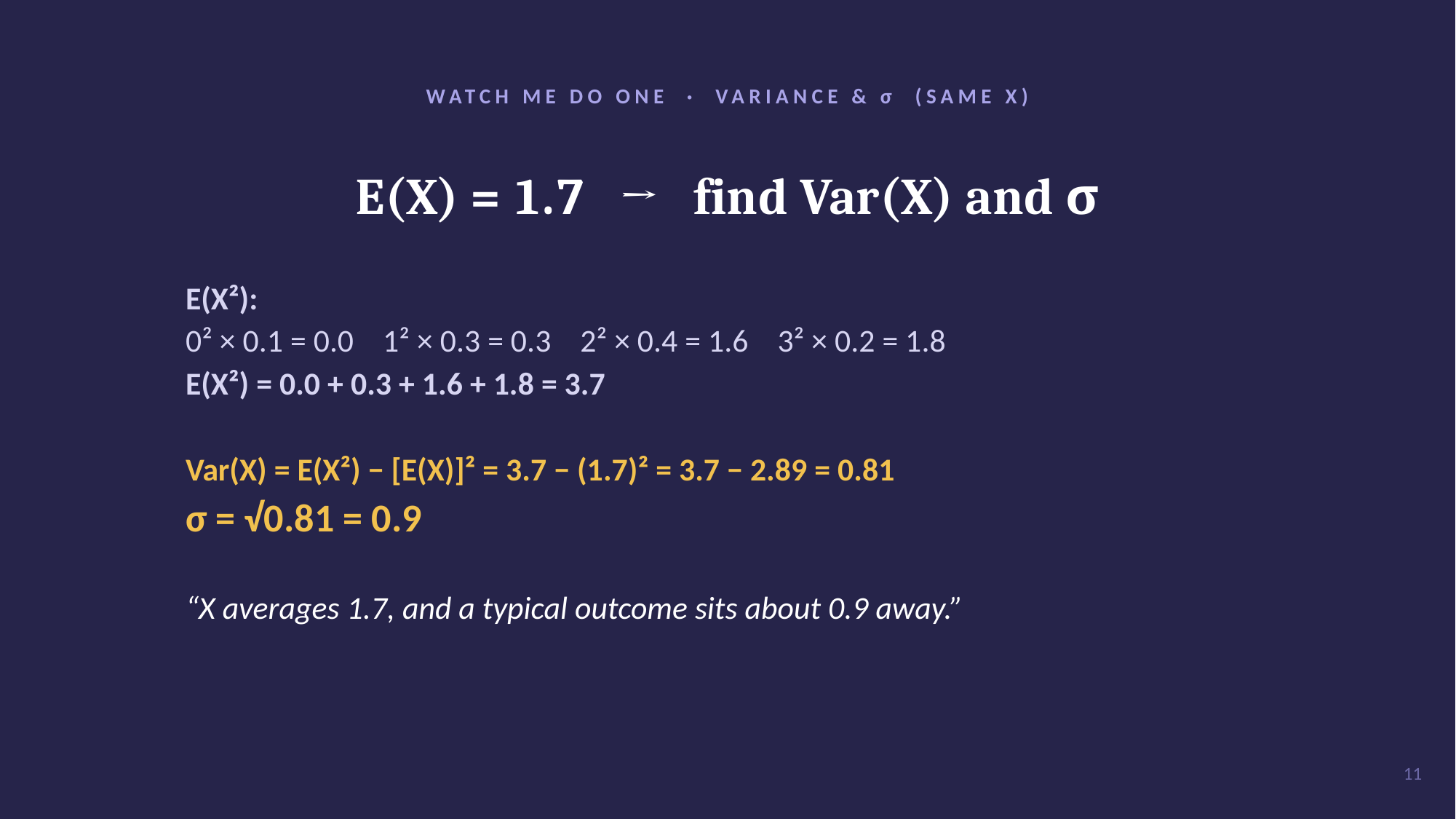

WATCH ME DO ONE  ·  VARIANCE & σ  (SAME X)
E(X) = 1.7   →   find Var(X) and σ
E(X²):
0² × 0.1 = 0.0    1² × 0.3 = 0.3    2² × 0.4 = 1.6    3² × 0.2 = 1.8
E(X²) = 0.0 + 0.3 + 1.6 + 1.8 = 3.7

Var(X) = E(X²) − [E(X)]² = 3.7 − (1.7)² = 3.7 − 2.89 = 0.81
σ = √0.81 = 0.9

“X averages 1.7, and a typical outcome sits about 0.9 away.”
11